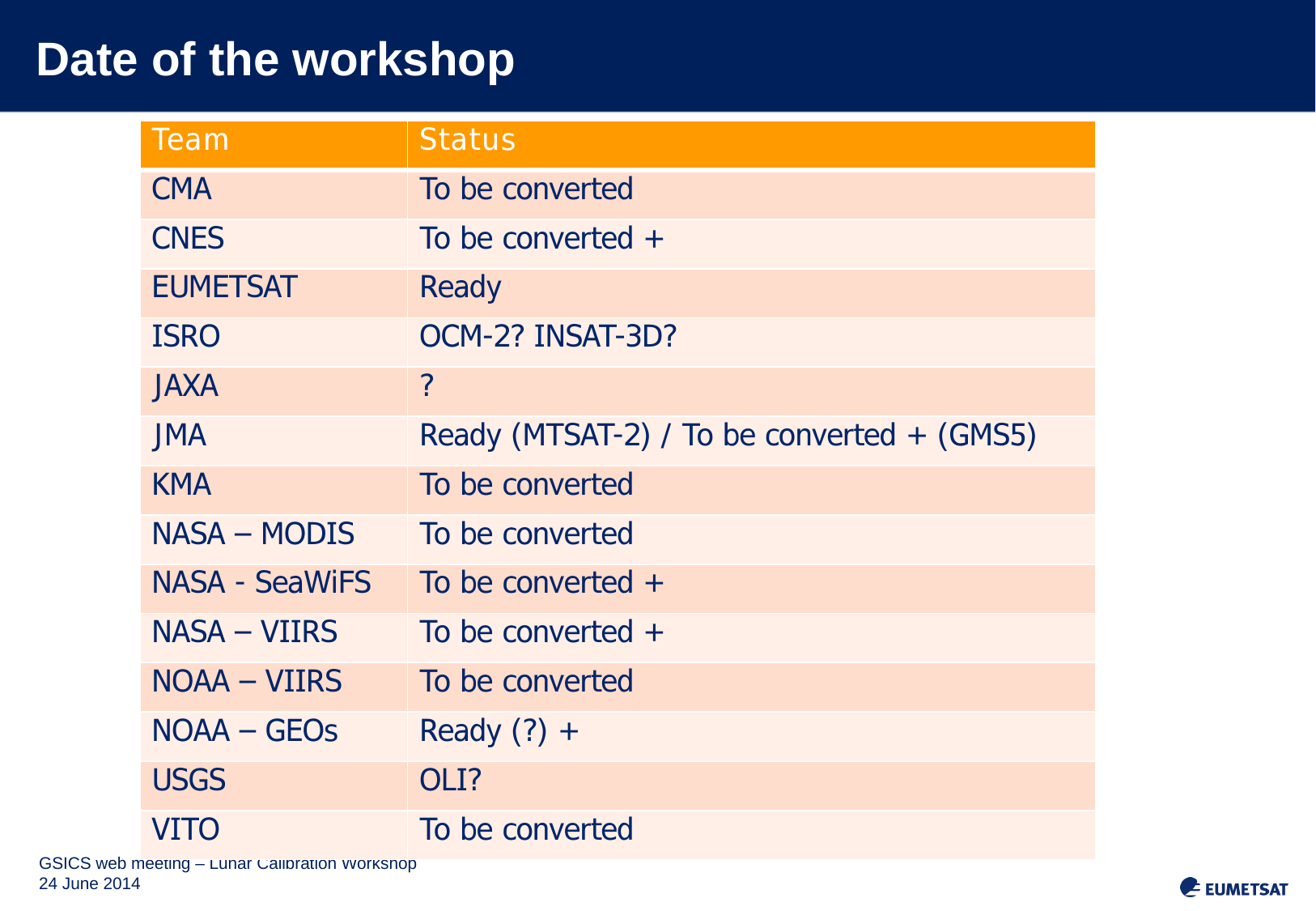

# Date of the workshop
| Team | Status |
| --- | --- |
| CMA | To be converted |
| CNES | To be converted + |
| EUMETSAT | Ready |
| ISRO | OCM-2? INSAT-3D? |
| JAXA | ? |
| JMA | Ready (MTSAT-2) / To be converted + (GMS5) |
| KMA | To be converted |
| NASA – MODIS | To be converted |
| NASA - SeaWiFS | To be converted + |
| NASA – VIIRS | To be converted + |
| NOAA – VIIRS | To be converted |
| NOAA – GEOs | Ready (?) + |
| USGS | OLI? |
| VITO | To be converted |